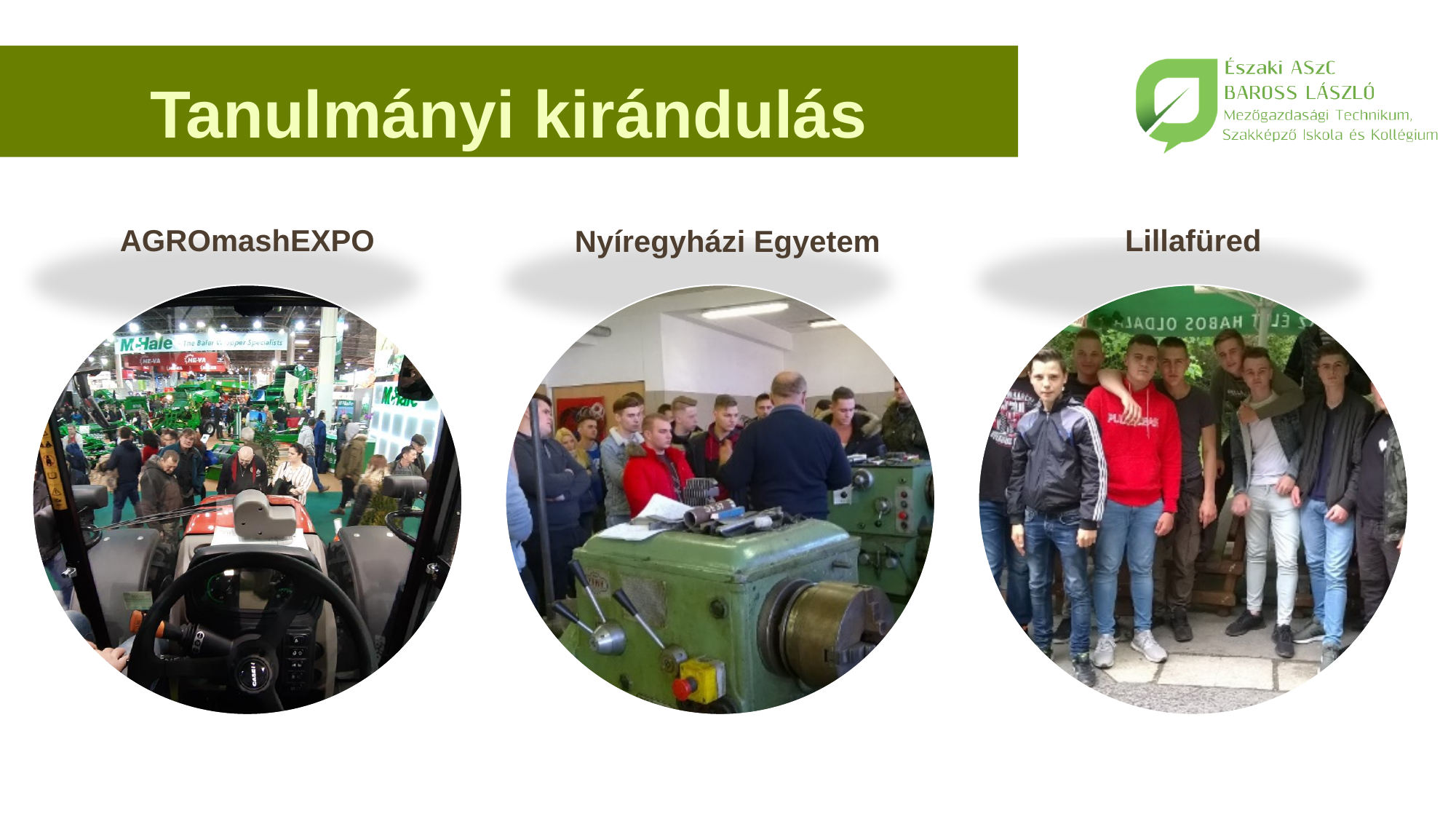

# Tanulmányi kirándulás
AGROmashEXPO
Lillafüred
Nyíregyházi Egyetem